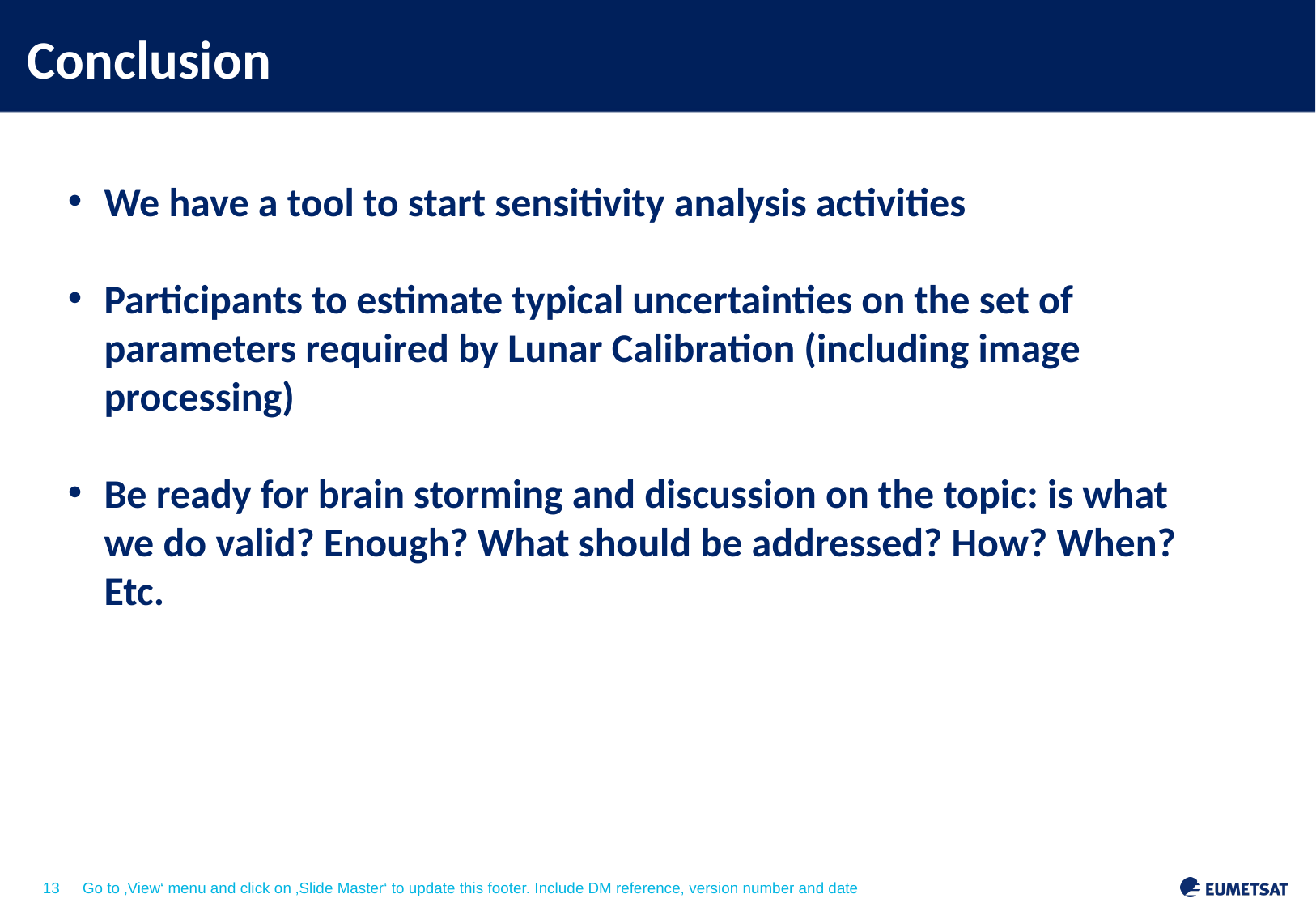

Conclusion
We have a tool to start sensitivity analysis activities

Participants to estimate typical uncertainties on the set of parameters required by Lunar Calibration (including image processing)

Be ready for brain storming and discussion on the topic: is what we do valid? Enough? What should be addressed? How? When? Etc.